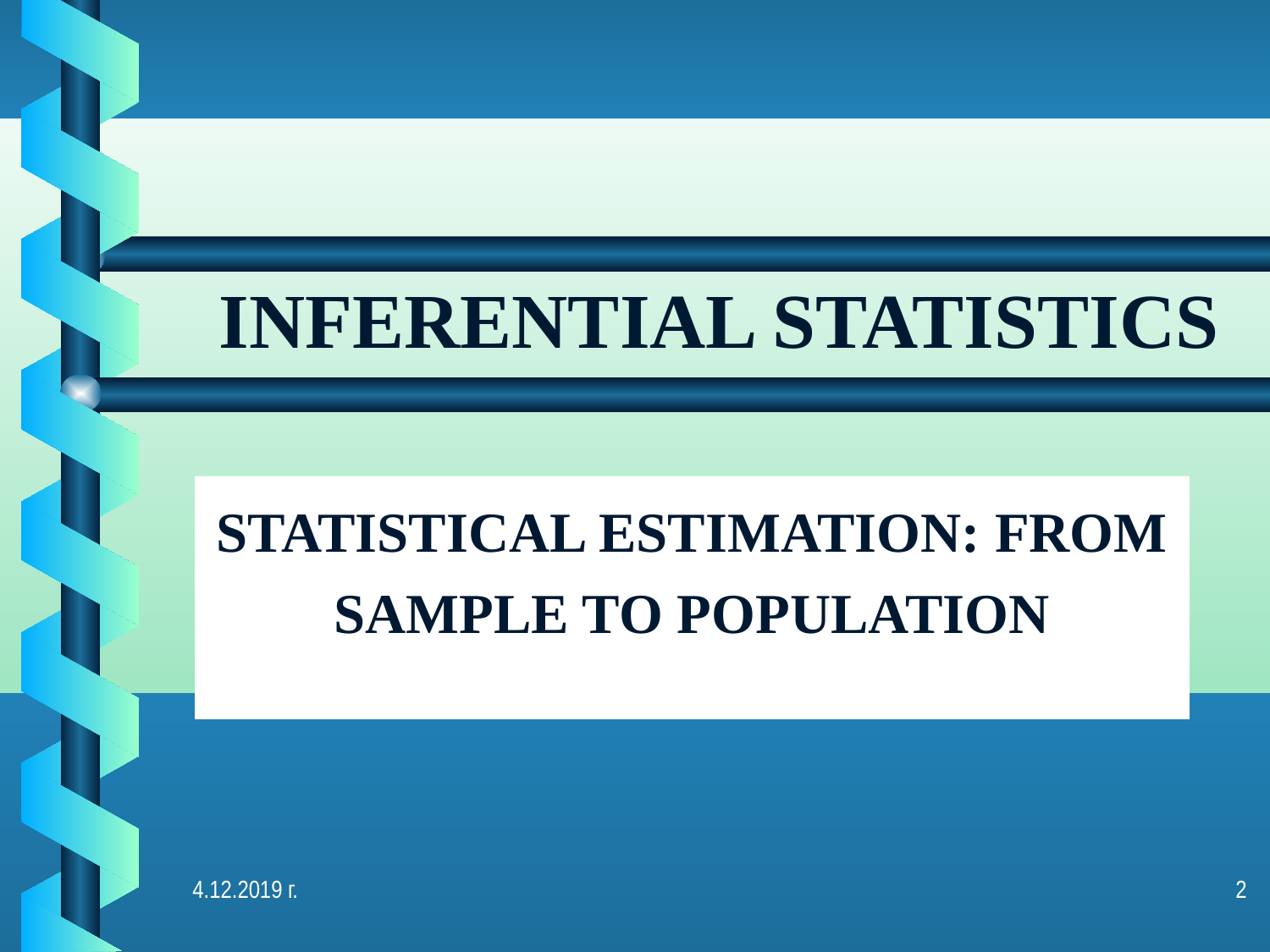

# INFERENTIAL STATISTICS
STATISTICAL ESTIMATION: FROM SAMPLE TO POPULATION
4.12.2019 г.
2